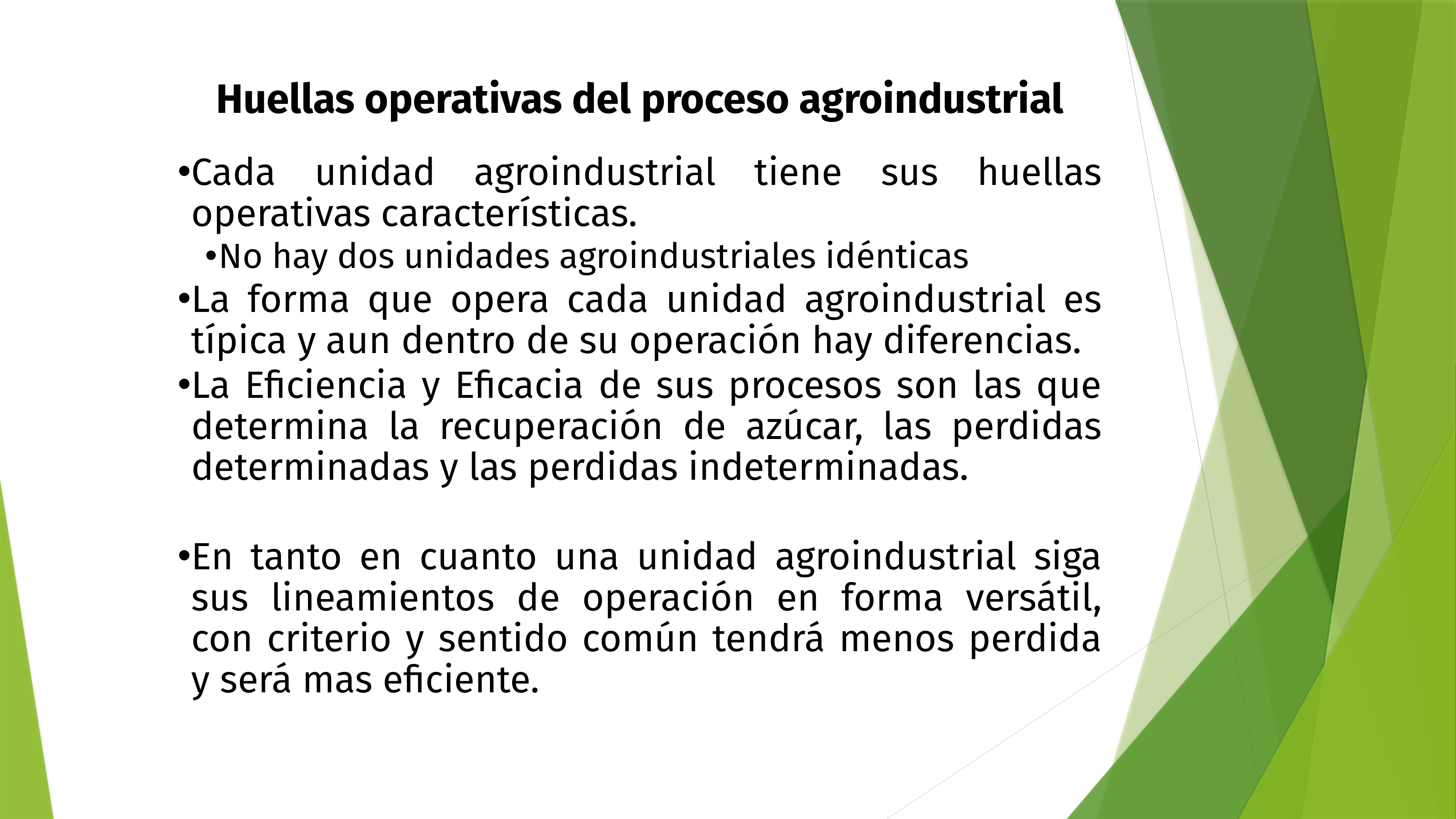

Huellas operativas del proceso agroindustrial

Cada unidad agroindustrial tiene sus huellas operativas características.
No hay dos unidades agroindustriales idénticas
La forma que opera cada unidad agroindustrial es típica y aun dentro de su operación hay diferencias.
La Eficiencia y Eficacia de sus procesos son las que determina la recuperación de azúcar, las perdidas determinadas y las perdidas indeterminadas.

En tanto en cuanto una unidad agroindustrial siga sus lineamientos de operación en forma versátil, con criterio y sentido común tendrá menos perdida y será mas eficiente.